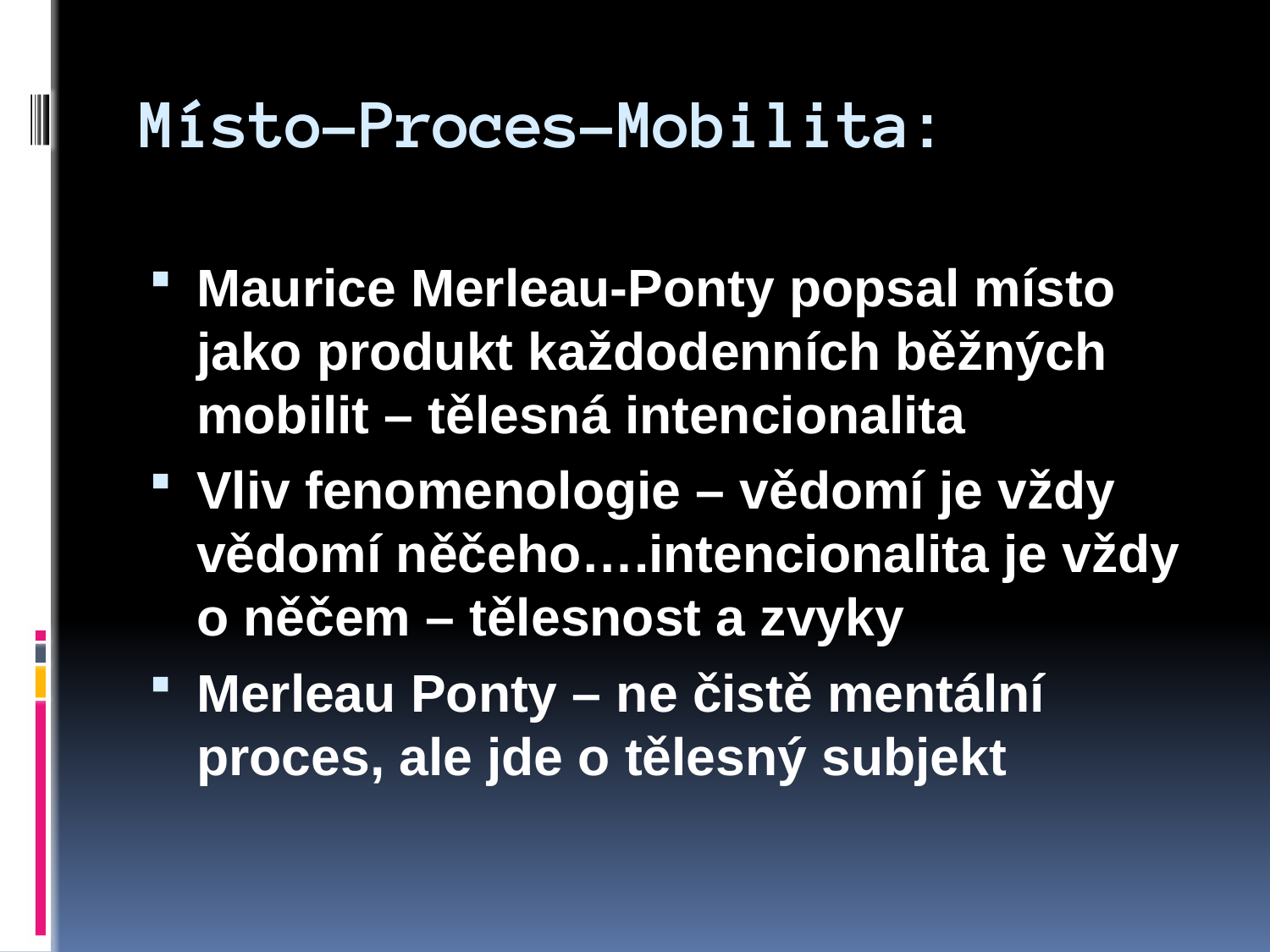

# Místo-Proces-Mobilita:
Maurice Merleau-Ponty popsal místo jako produkt každodenních běžných mobilit – tělesná intencionalita
Vliv fenomenologie – vědomí je vždy vědomí něčeho….intencionalita je vždy o něčem – tělesnost a zvyky
Merleau Ponty – ne čistě mentální proces, ale jde o tělesný subjekt